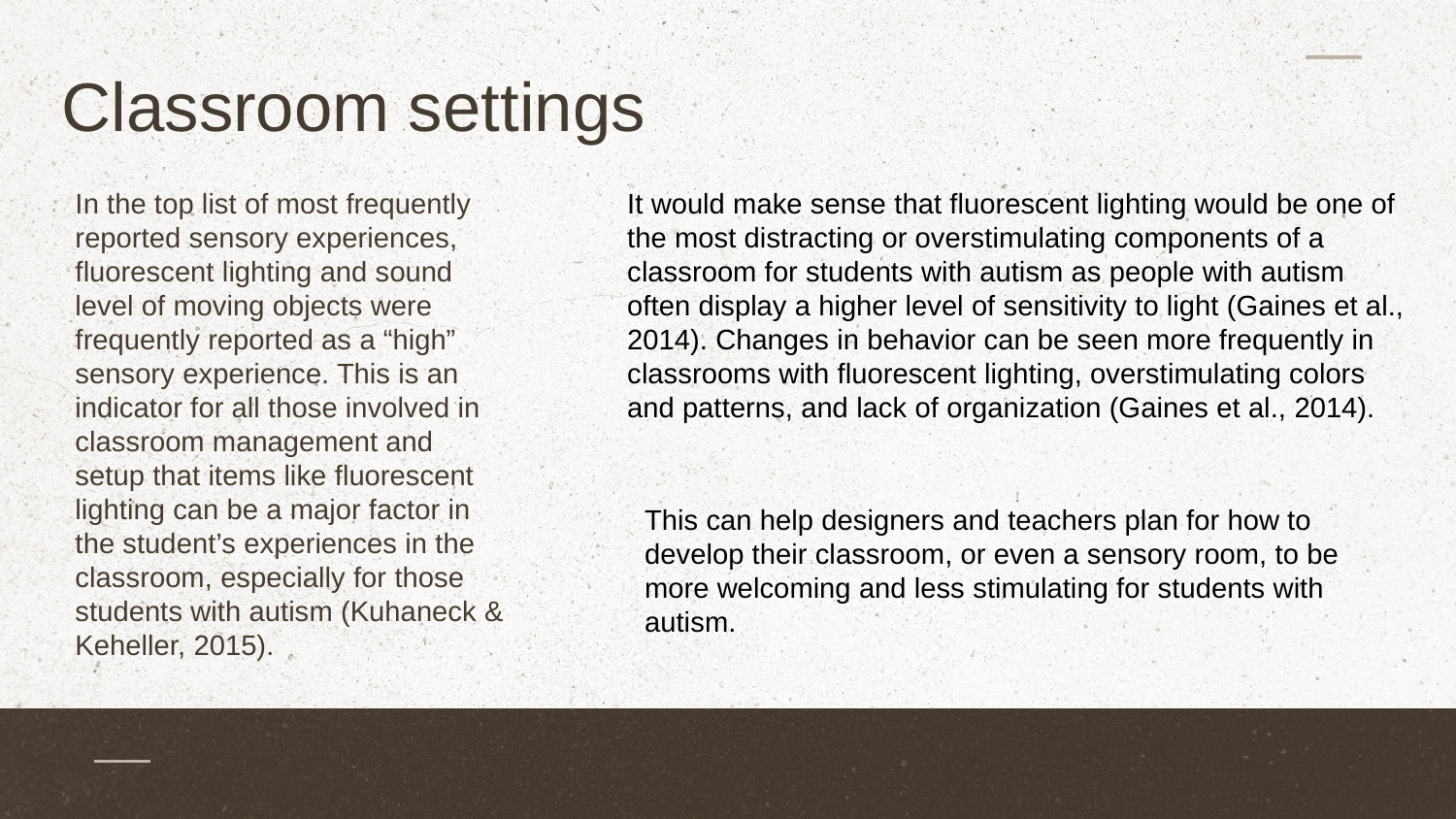

# Classroom settings
It would make sense that fluorescent lighting would be one of the most distracting or overstimulating components of a classroom for students with autism as people with autism often display a higher level of sensitivity to light (Gaines et al., 2014). Changes in behavior can be seen more frequently in classrooms with fluorescent lighting, overstimulating colors and patterns, and lack of organization (Gaines et al., 2014).
In the top list of most frequently reported sensory experiences, fluorescent lighting and sound level of moving objects were frequently reported as a “high” sensory experience. This is an indicator for all those involved in classroom management and setup that items like fluorescent lighting can be a major factor in the student’s experiences in the classroom, especially for those students with autism (Kuhaneck & Keheller, 2015).
This can help designers and teachers plan for how to develop their classroom, or even a sensory room, to be more welcoming and less stimulating for students with autism.